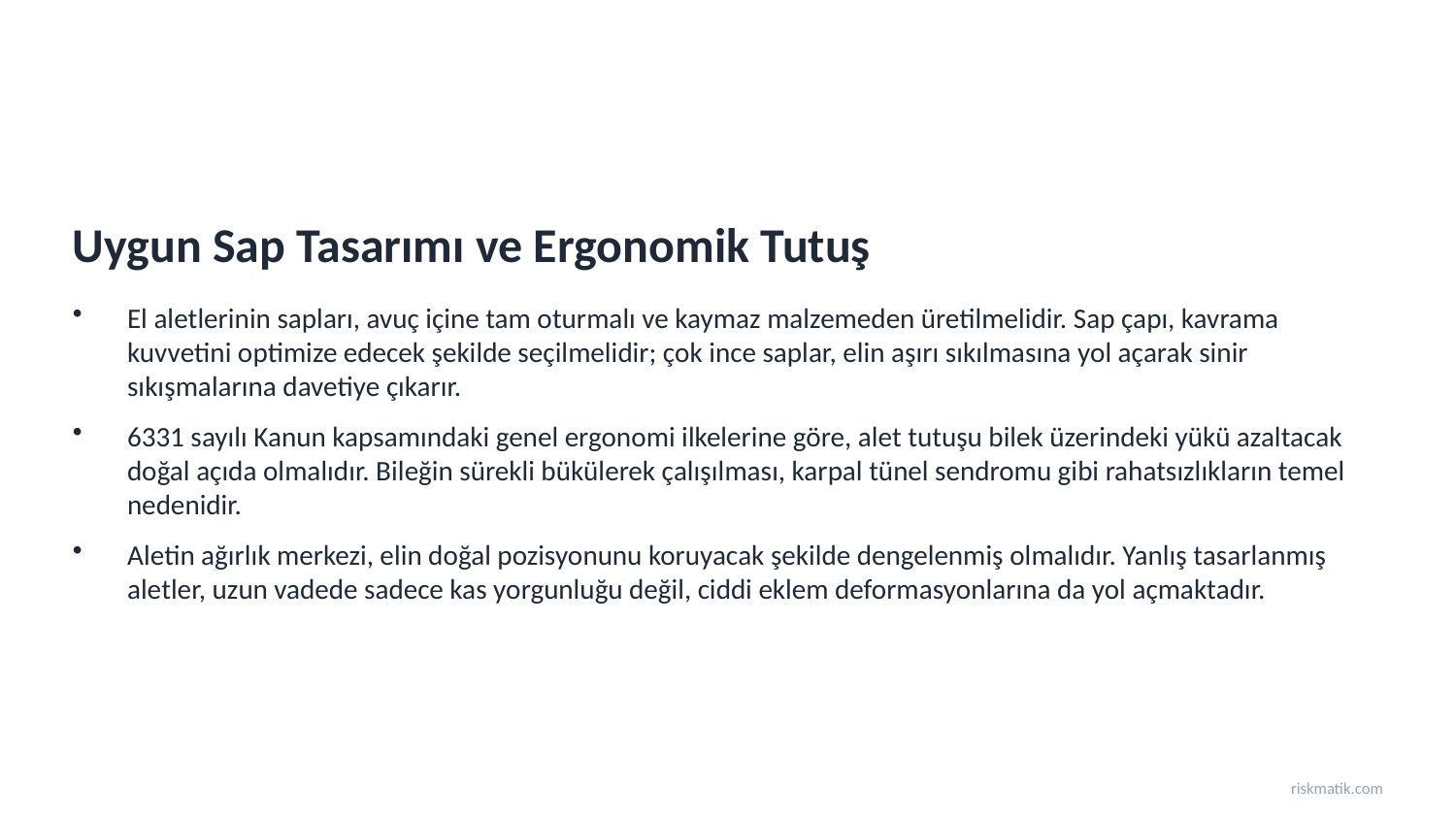

Uygun Sap Tasarımı ve Ergonomik Tutuş
El aletlerinin sapları, avuç içine tam oturmalı ve kaymaz malzemeden üretilmelidir. Sap çapı, kavrama kuvvetini optimize edecek şekilde seçilmelidir; çok ince saplar, elin aşırı sıkılmasına yol açarak sinir sıkışmalarına davetiye çıkarır.
6331 sayılı Kanun kapsamındaki genel ergonomi ilkelerine göre, alet tutuşu bilek üzerindeki yükü azaltacak doğal açıda olmalıdır. Bileğin sürekli bükülerek çalışılması, karpal tünel sendromu gibi rahatsızlıkların temel nedenidir.
Aletin ağırlık merkezi, elin doğal pozisyonunu koruyacak şekilde dengelenmiş olmalıdır. Yanlış tasarlanmış aletler, uzun vadede sadece kas yorgunluğu değil, ciddi eklem deformasyonlarına da yol açmaktadır.
riskmatik.com